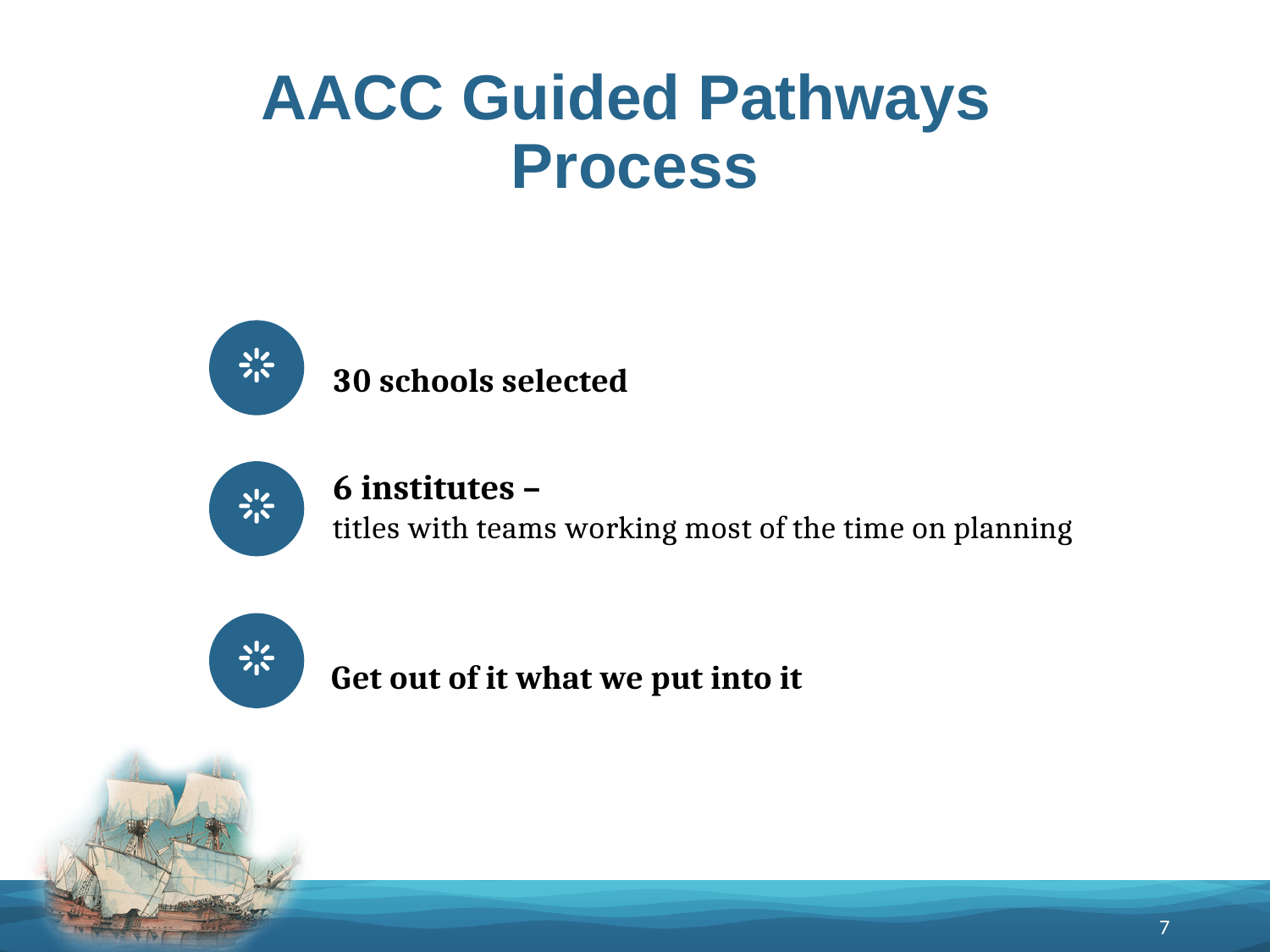

AACC Guided Pathways
Process

30 schools selected
6 institutes –
titles with teams working most of the time on planning

Get out of it what we put into it
7